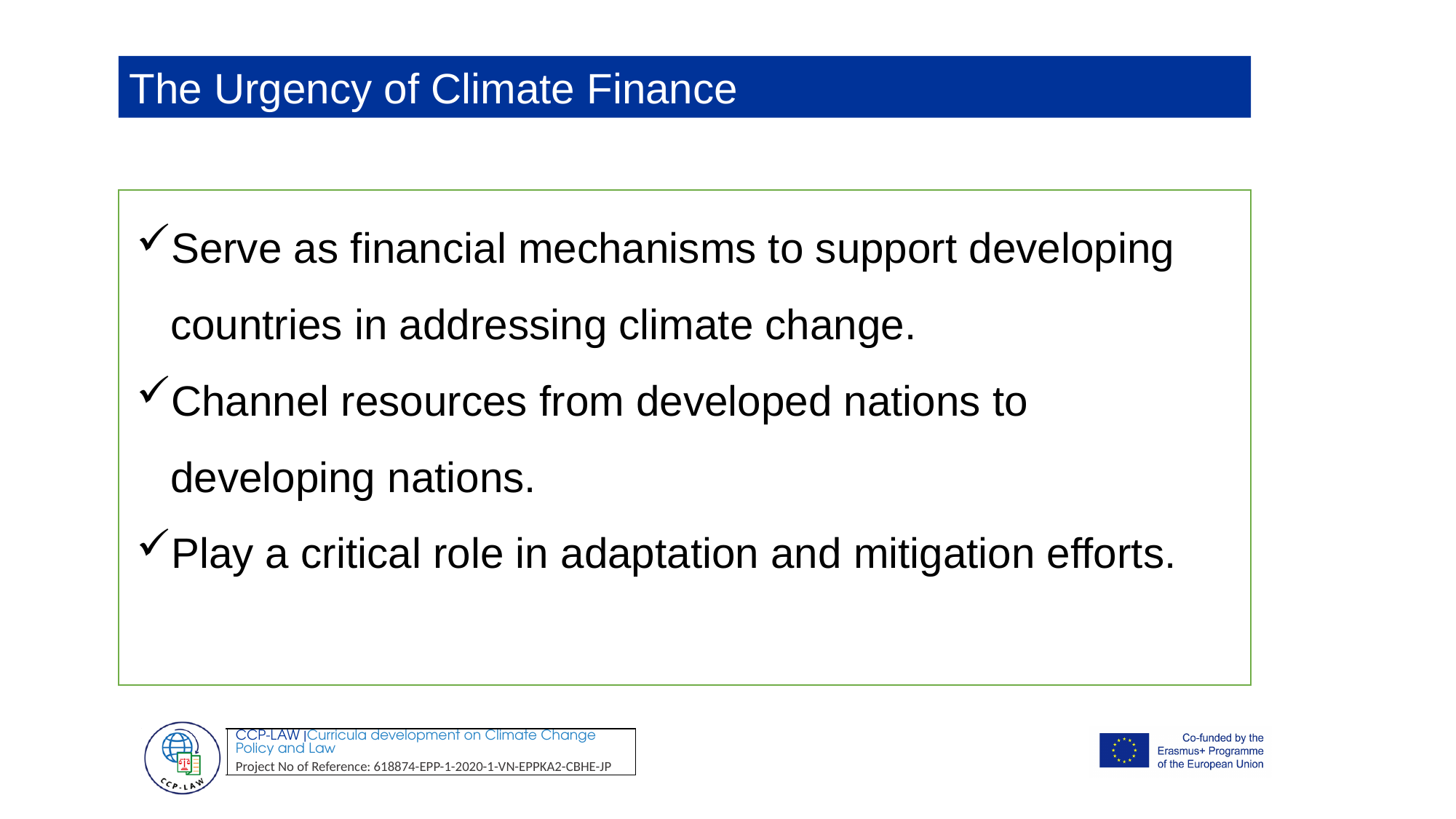

The Urgency of Climate Finance
Serve as financial mechanisms to support developing countries in addressing climate change.
Channel resources from developed nations to developing nations.
Play a critical role in adaptation and mitigation efforts.